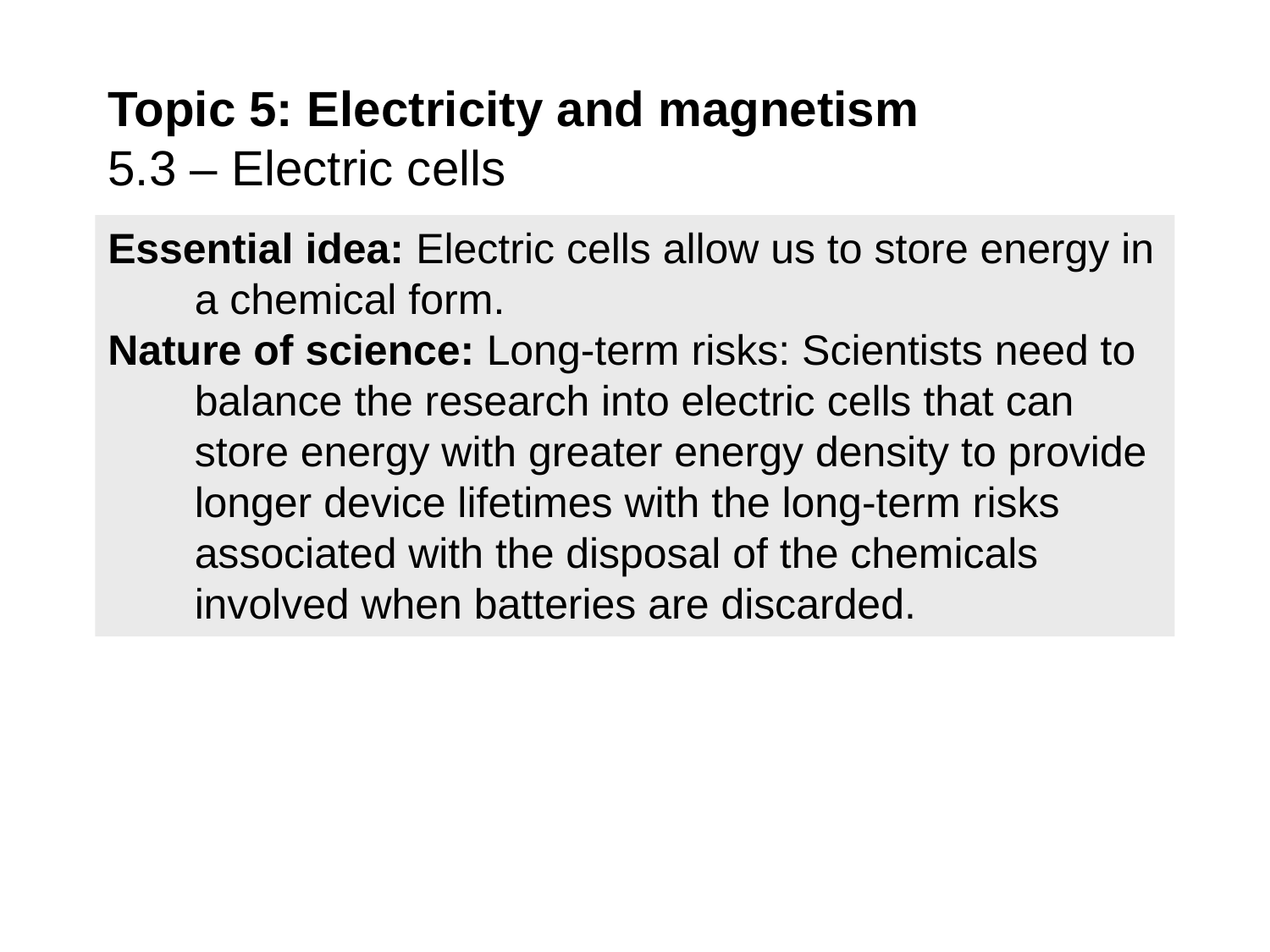

# Topic 5: Electricity and magnetism 5.3 – Electric cells
Essential idea: Electric cells allow us to store energy in a chemical form.
Nature of science: Long-term risks: Scientists need to balance the research into electric cells that can store energy with greater energy density to provide longer device lifetimes with the long-term risks associated with the disposal of the chemicals involved when batteries are discarded.